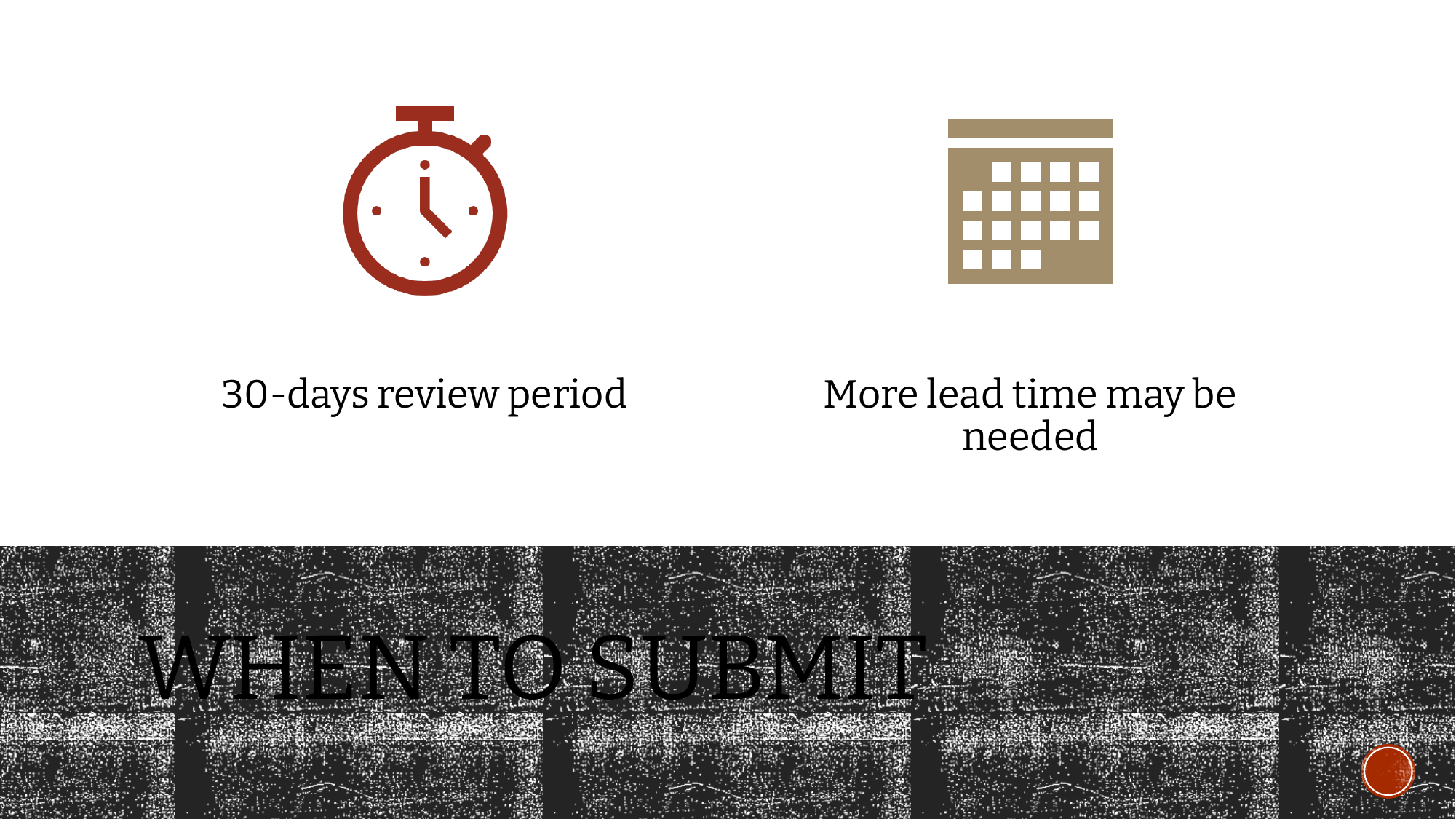

30-days review period
More lead time may be needed

# When to submit